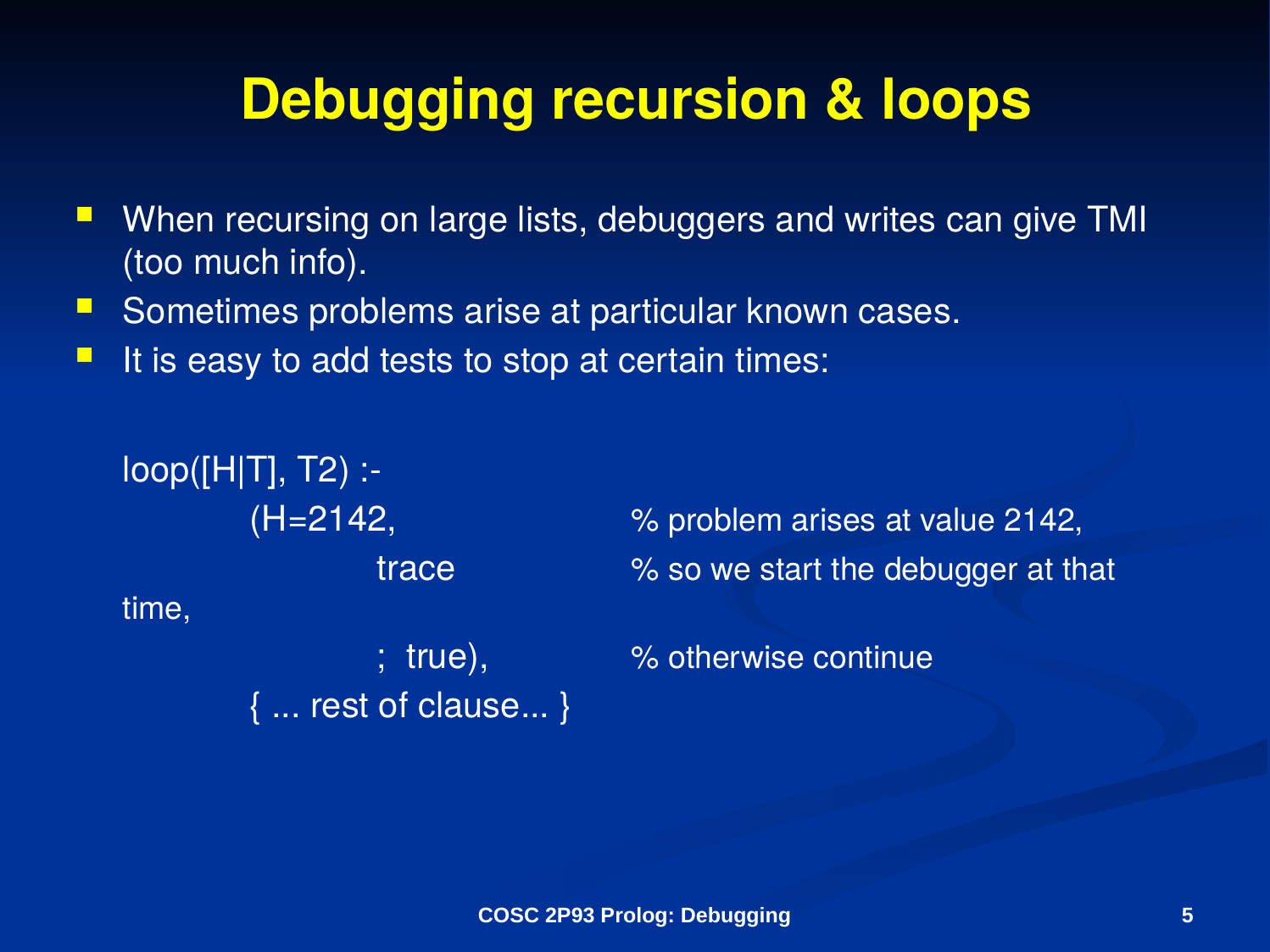

# Debugging recursion & loops
When recursing on large lists, debuggers and writes can give TMI (too much info).
Sometimes problems arise at particular known cases.
It is easy to add tests to stop at certain times:

	loop([H|T], T2) :-
		(H=2142,		% problem arises at value 2142,
			trace		% so we start the debugger at that time,
			;  true),		% otherwise continue
		{ ... rest of clause... }
COSC 2P93 Prolog: Debugging
5